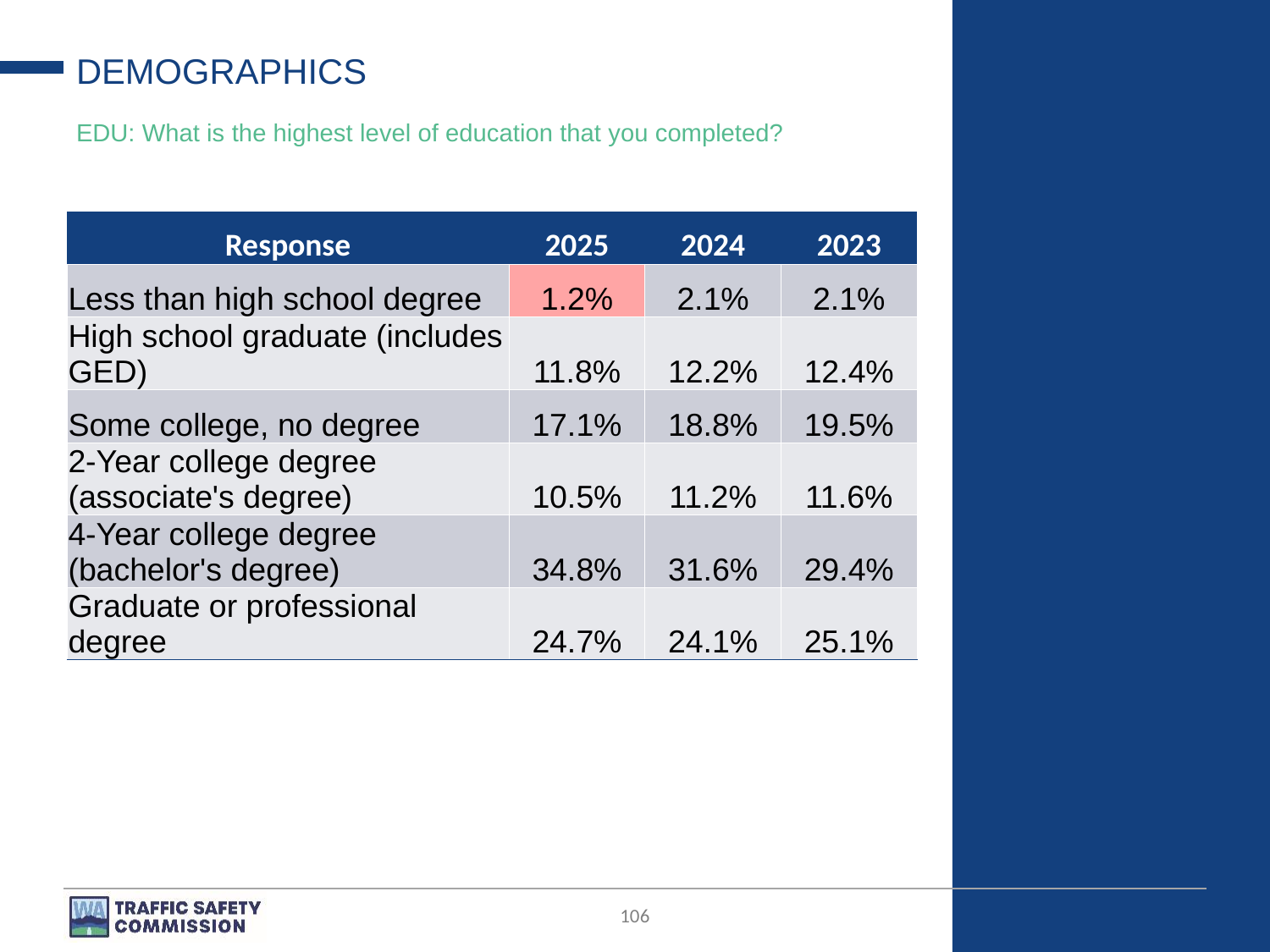

# DEMOGRAPHICS
EDU: What is the highest level of education that you completed?
| Response | 2025 | 2024 | 2023 |
| --- | --- | --- | --- |
| Less than high school degree | 1.2% | 2.1% | 2.1% |
| High school graduate (includes GED) | 11.8% | 12.2% | 12.4% |
| Some college, no degree | 17.1% | 18.8% | 19.5% |
| 2-Year college degree (associate's degree) | 10.5% | 11.2% | 11.6% |
| 4-Year college degree (bachelor's degree) | 34.8% | 31.6% | 29.4% |
| Graduate or professional degree | 24.7% | 24.1% | 25.1% |